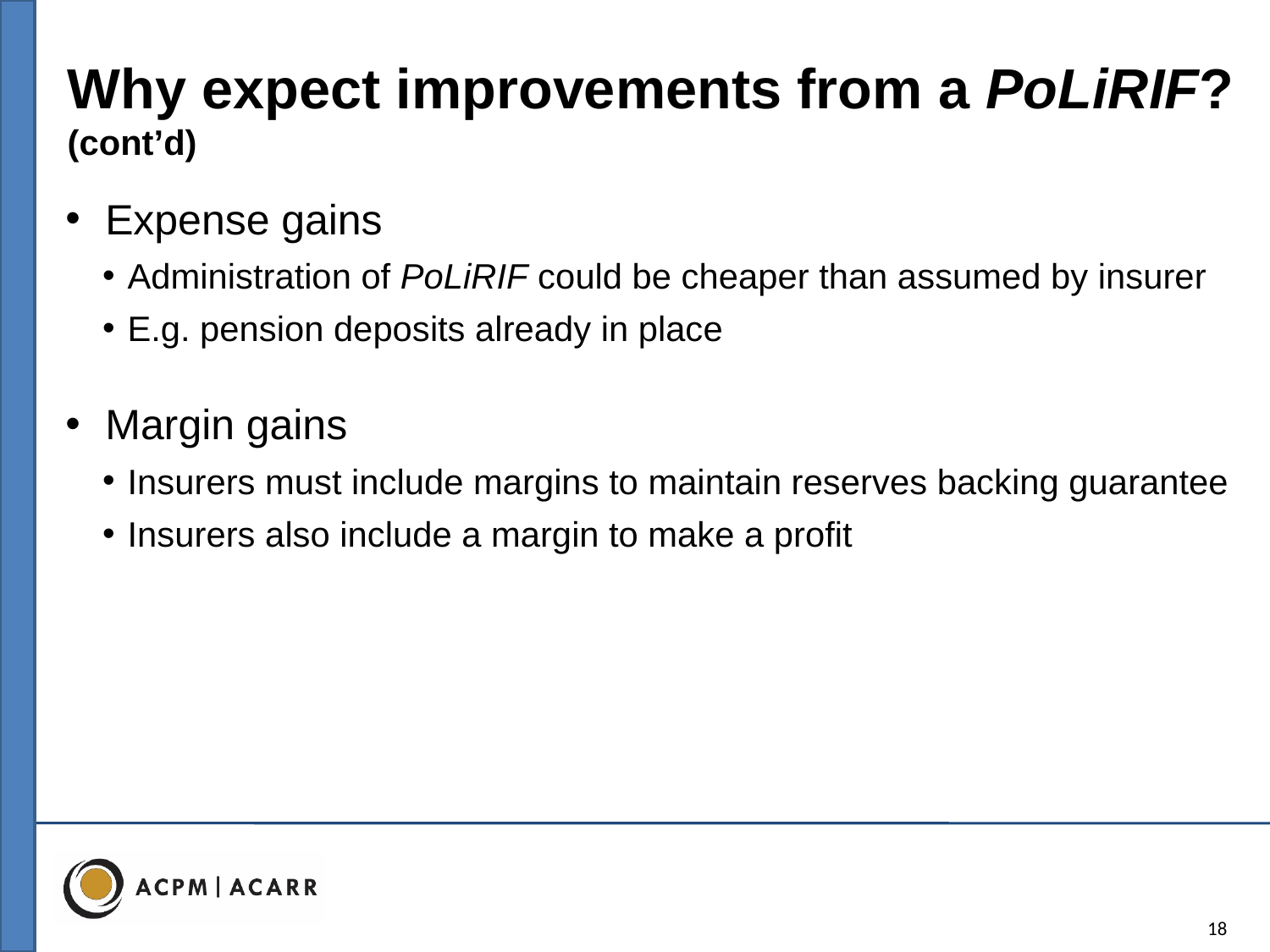

Why expect improvements from a PoLiRIF?
(cont’d)
Expense gains
Administration of PoLiRIF could be cheaper than assumed by insurer
E.g. pension deposits already in place
Margin gains
Insurers must include margins to maintain reserves backing guarantee
Insurers also include a margin to make a profit

18